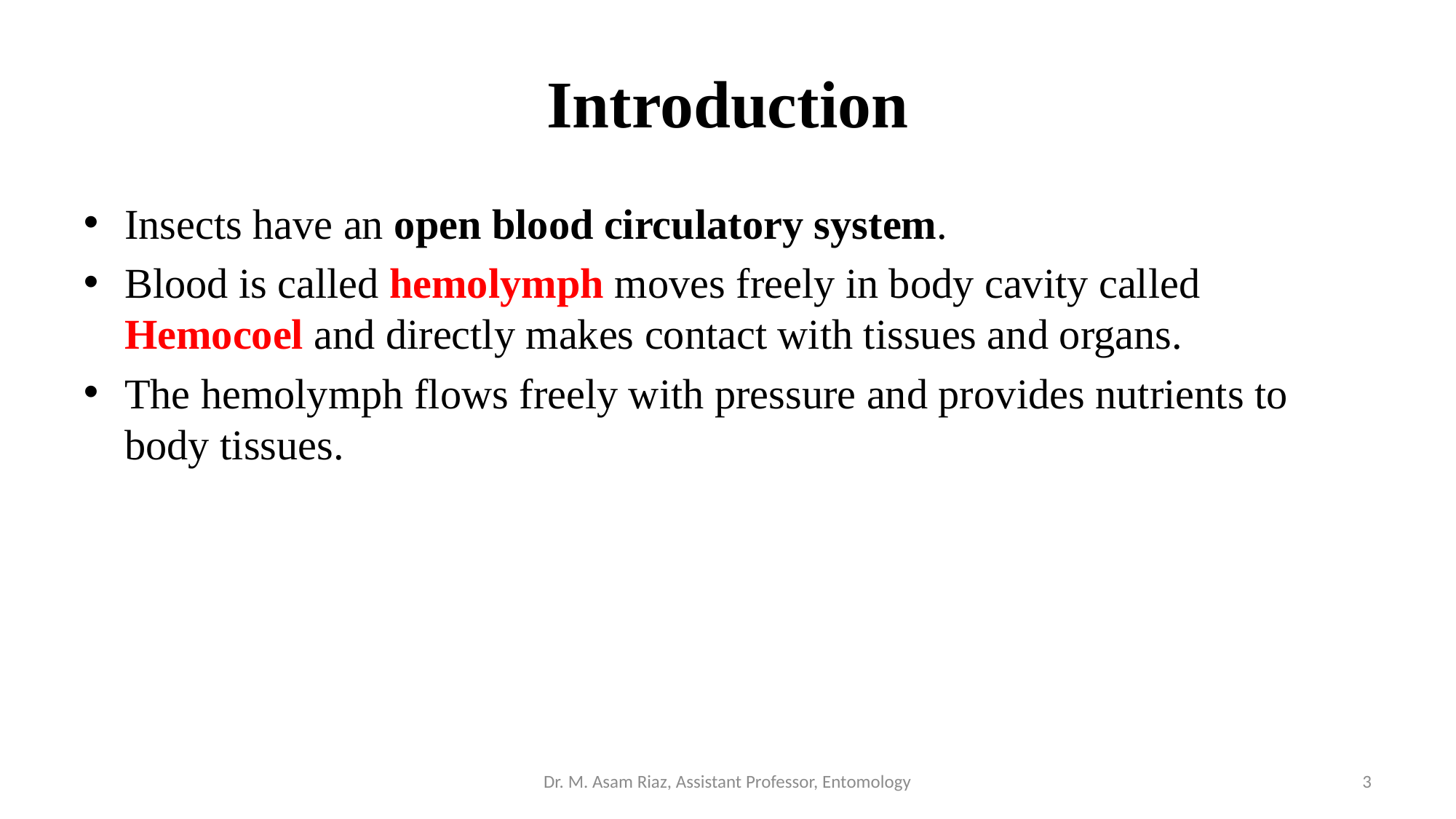

# Introduction
Insects have an open blood circulatory system.
Blood is called hemolymph moves freely in body cavity called Hemocoel and directly makes contact with tissues and organs.
The hemolymph flows freely with pressure and provides nutrients to body tissues.

Dr. M. Asam Riaz, Assistant Professor, Entomology
3